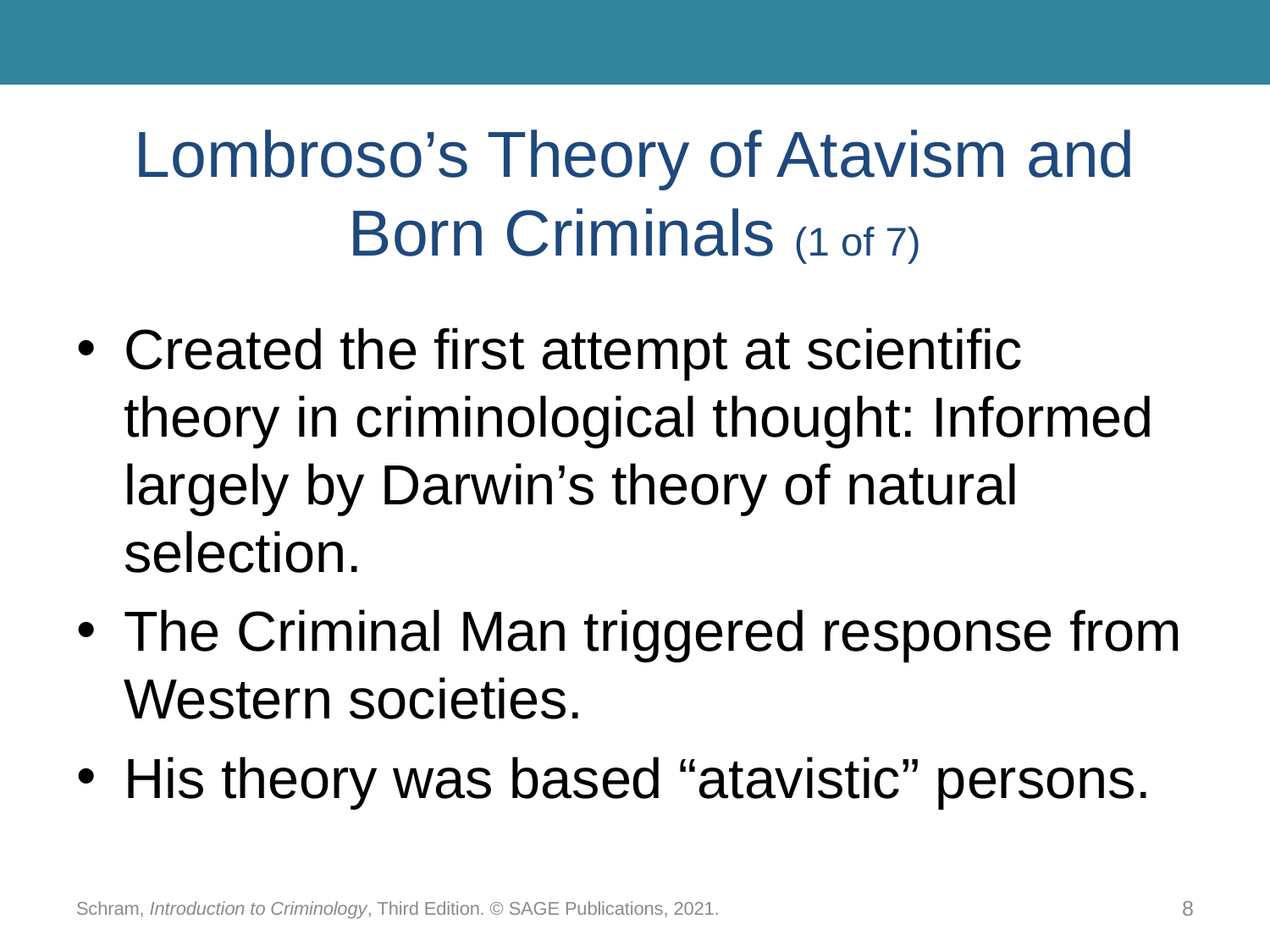

# Lombroso’s Theory of Atavism and Born Criminals (1 of 7)
Created the first attempt at scientific theory in criminological thought: Informed largely by Darwin’s theory of natural selection.
The Criminal Man triggered response from Western societies.
His theory was based “atavistic” persons.

Schram, Introduction to Criminology, Third Edition. © SAGE Publications, 2021.
8